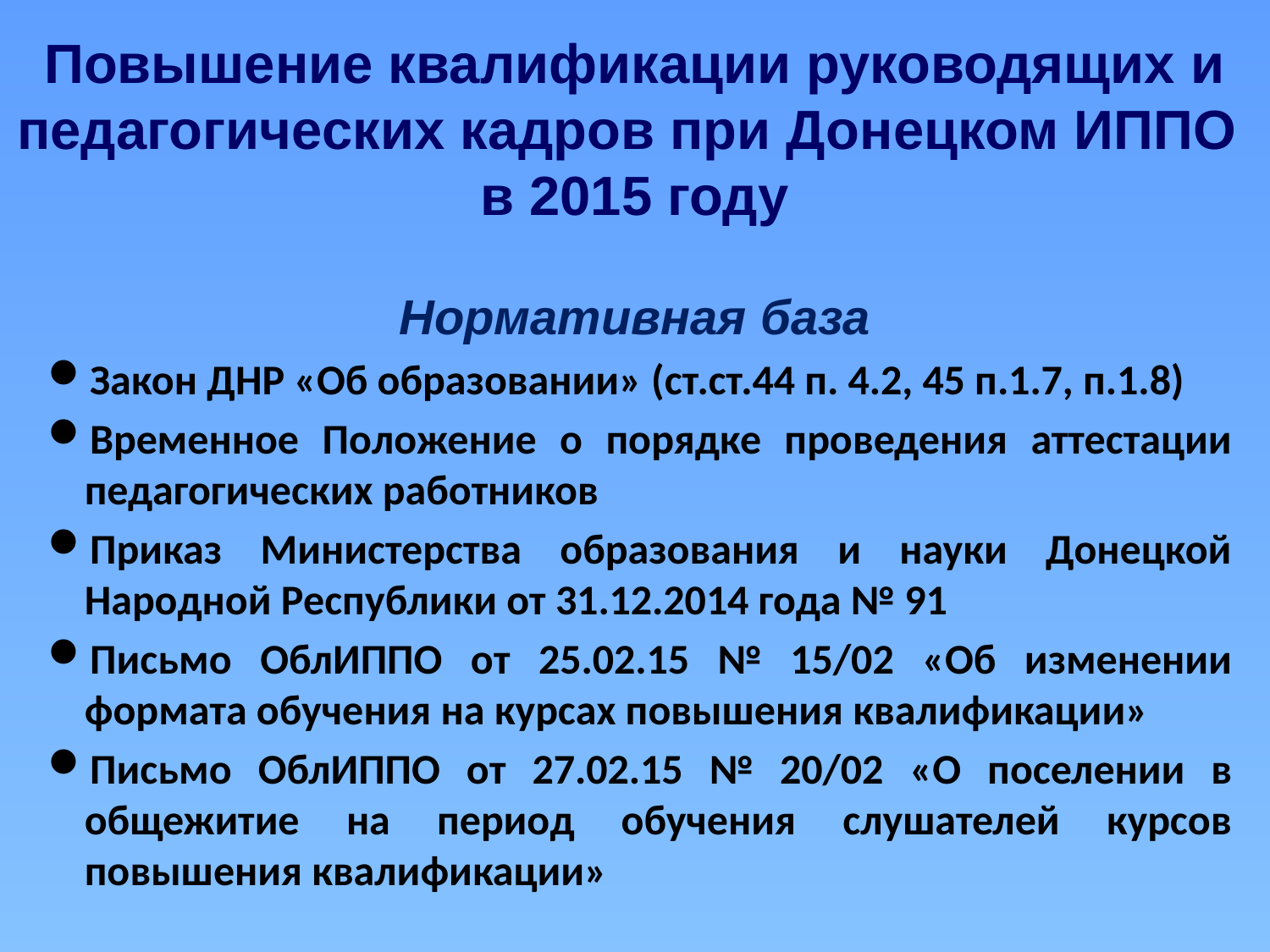

# Повышение квалификации руководящих и педагогических кадров при Донецком ИППО в 2015 году Нормативная база
Закон ДНР «Об образовании» (ст.ст.44 п. 4.2, 45 п.1.7, п.1.8)
Временное Положение о порядке проведения аттестации педагогических работников
Приказ Министерства образования и науки Донецкой Народной Республики от 31.12.2014 года № 91
Письмо ОблИППО от 25.02.15 № 15/02 «Об изменении формата обучения на курсах повышения квалификации»
Письмо ОблИППО от 27.02.15 № 20/02 «О поселении в общежитие на период обучения слушателей курсов повышения квалификации»